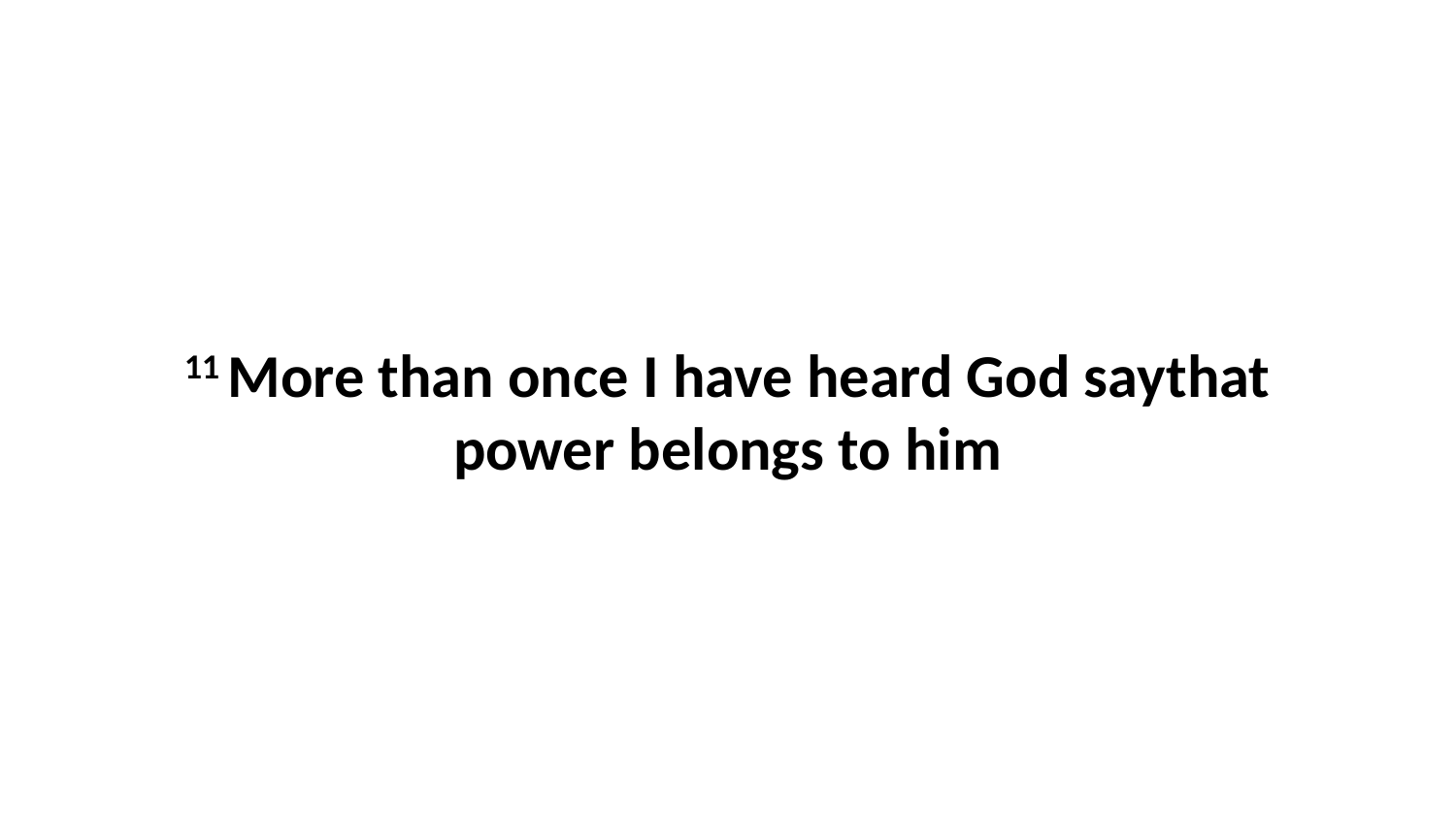

11 More than once I have heard God saythat power belongs to him